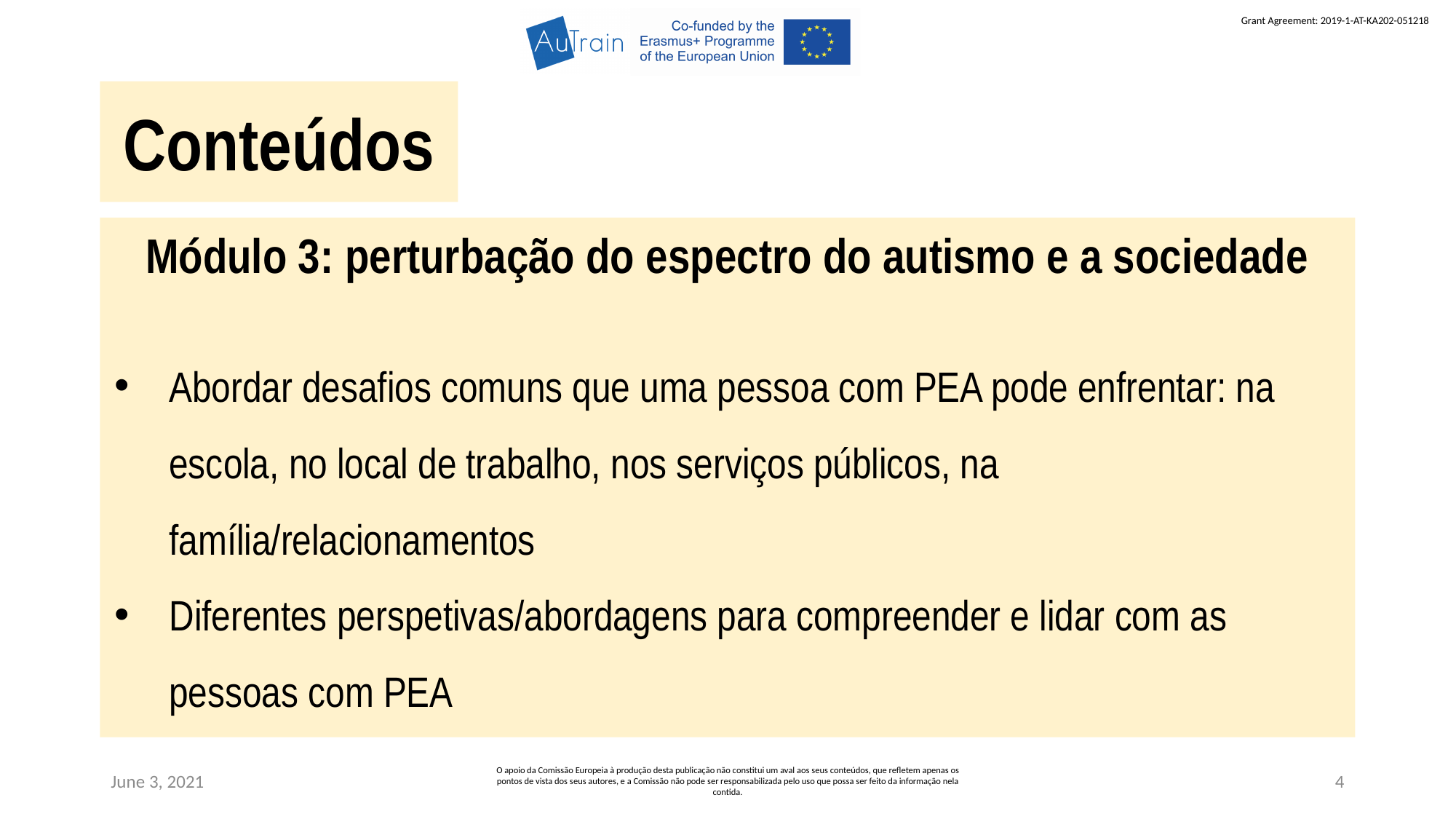

Conteúdos
Módulo 3: perturbação do espectro do autismo e a sociedade

Abordar desafios comuns que uma pessoa com PEA pode enfrentar: na escola, no local de trabalho, nos serviços públicos, na família/relacionamentos
Diferentes perspetivas/abordagens para compreender e lidar com as pessoas com PEA

June 3, 2021
O apoio da Comissão Europeia à produção desta publicação não constitui um aval aos seus conteúdos, que refletem apenas os pontos de vista dos seus autores, e a Comissão não pode ser responsabilizada pelo uso que possa ser feito da informação nela contida.
4